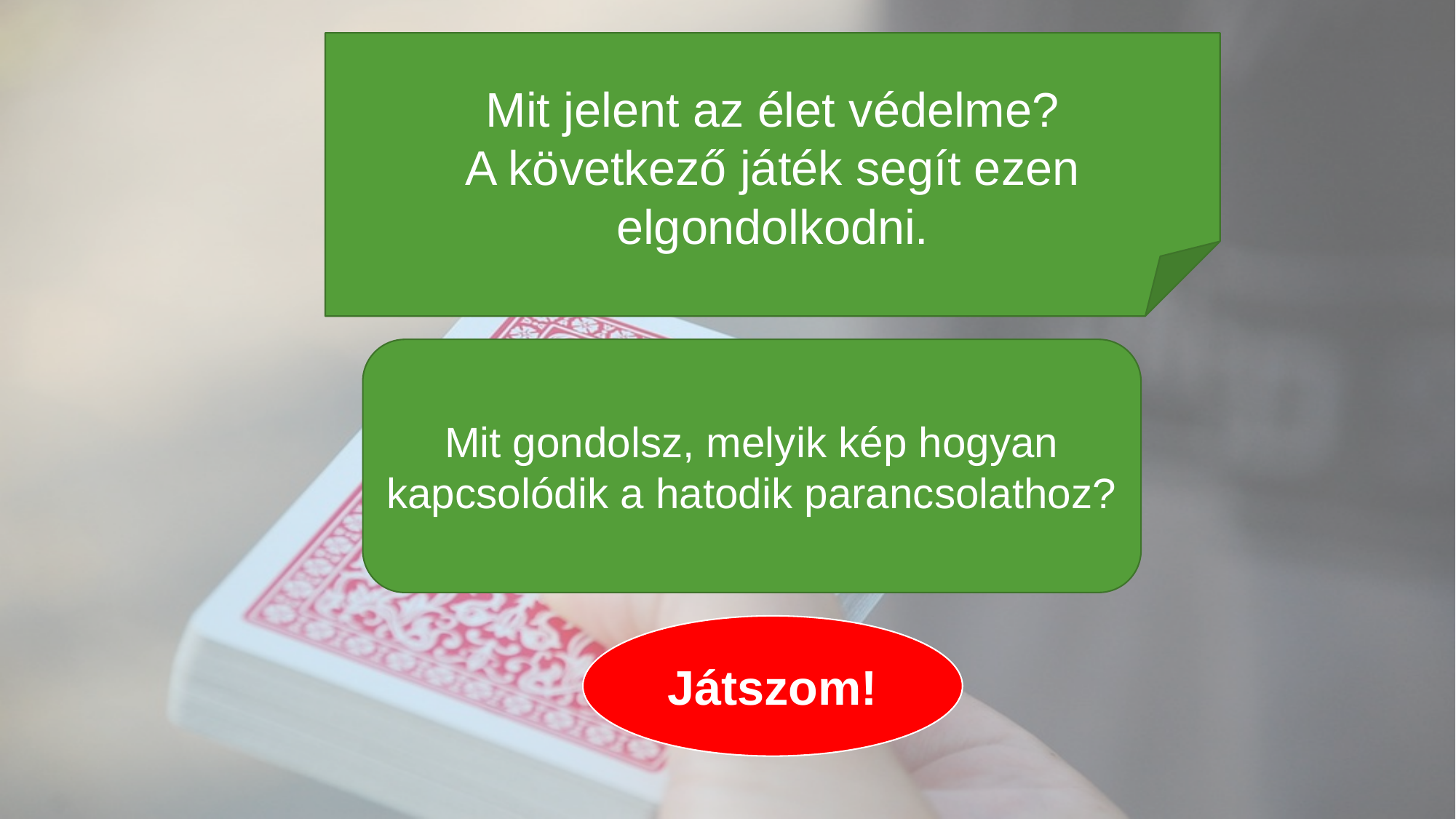

Mit jelent az élet védelme?
A következő játék segít ezen elgondolkodni.
Mit gondolsz, melyik kép hogyan kapcsolódik a hatodik parancsolathoz?
Játszom!